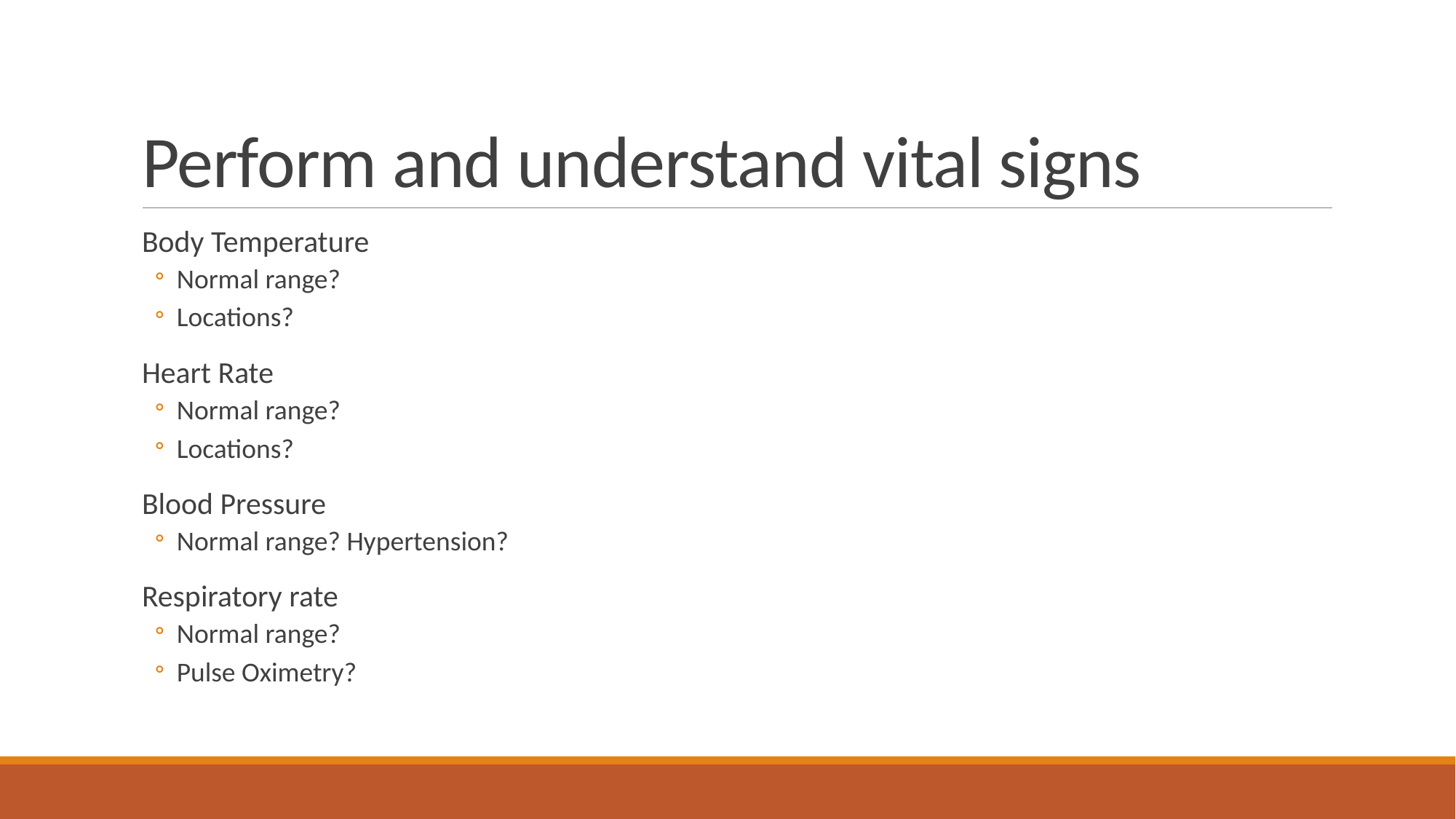

# Perform and understand vital signs
Body Temperature
Normal range?
Locations?
Heart Rate
Normal range?
Locations?
Blood Pressure
Normal range? Hypertension?
Respiratory rate
Normal range?
Pulse Oximetry?